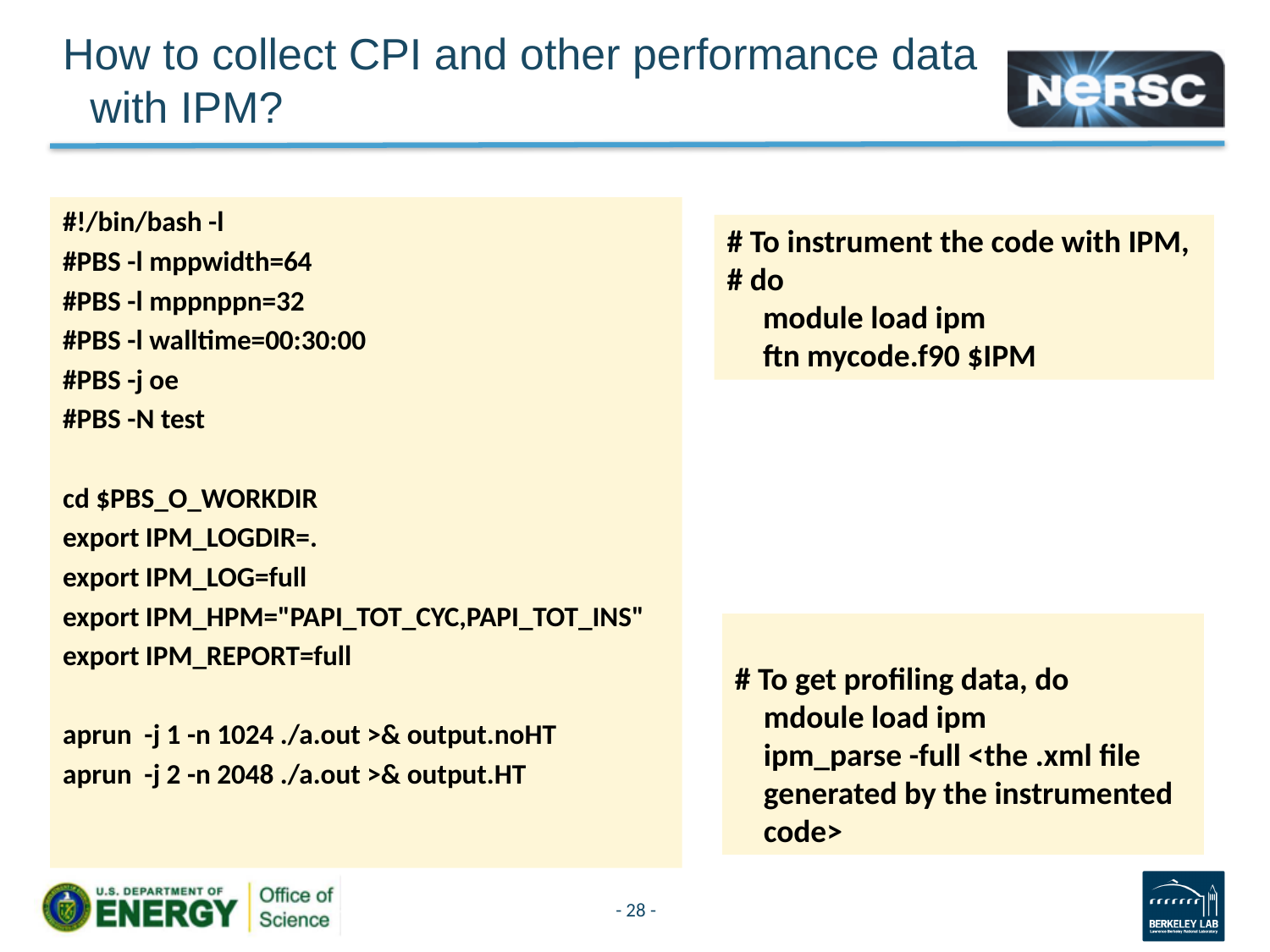

# How to collect CPI and other performance data with IPM?
#!/bin/bash -l
#PBS -l mppwidth=64
#PBS -l mppnppn=32
#PBS -l walltime=00:30:00
#PBS -j oe
#PBS -N test

cd $PBS_O_WORKDIR
export IPM_LOGDIR=.
export IPM_LOG=full
export IPM_HPM="PAPI_TOT_CYC,PAPI_TOT_INS"
export IPM_REPORT=full

aprun  -j 1 -n 1024 ./a.out >& output.noHT
aprun  -j 2 -n 2048 ./a.out >& output.HT

# To instrument the code with IPM,
# do
     module load ipm
     ftn mycode.f90 $IPM

# To get profiling data, do
    mdoule load ipm
    ipm_parse -full <the .xml file
    generated by the instrumented
    code>
- 28 -